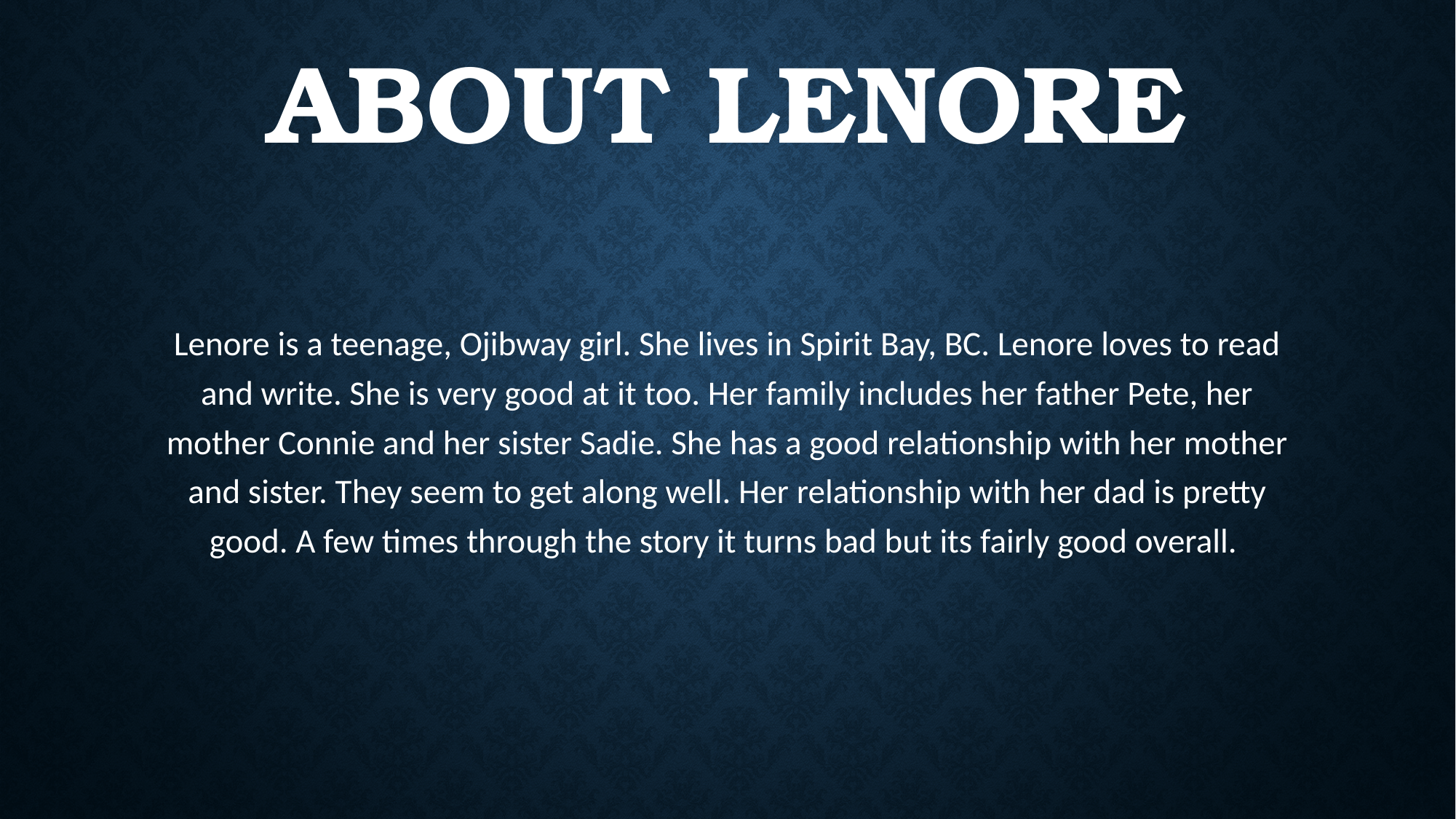

# About Lenore
Lenore is a teenage, Ojibway girl. She lives in Spirit Bay, BC. Lenore loves to read and write. She is very good at it too. Her family includes her father Pete, her mother Connie and her sister Sadie. She has a good relationship with her mother and sister. They seem to get along well. Her relationship with her dad is pretty good. A few times through the story it turns bad but its fairly good overall.